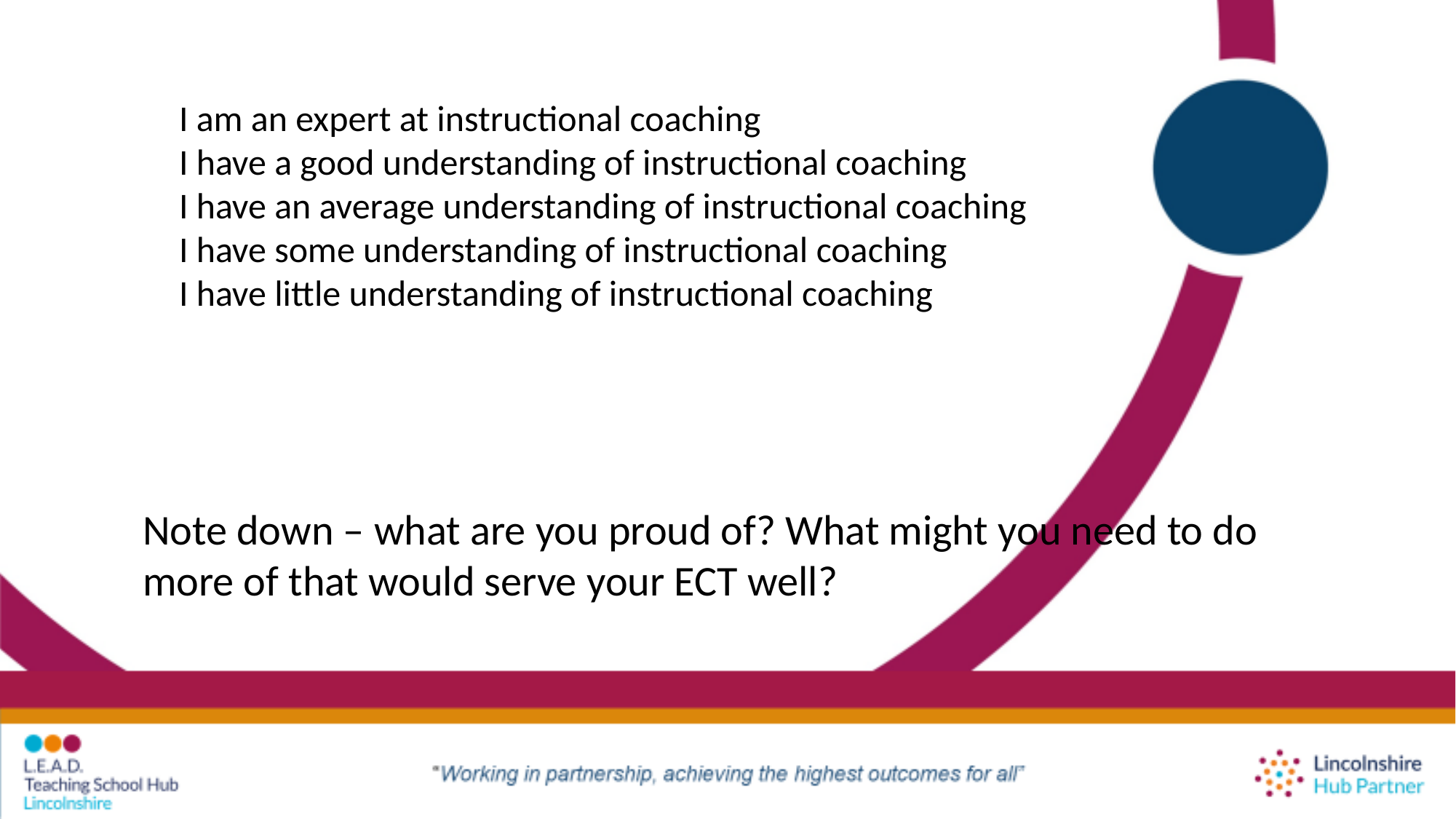

I am an expert at instructional coaching
I have a good understanding of instructional coaching
I have an average understanding of instructional coaching
I have some understanding of instructional coaching
I have little understanding of instructional coaching

Note down – what are you proud of? What might you need to do more of that would serve your ECT well?